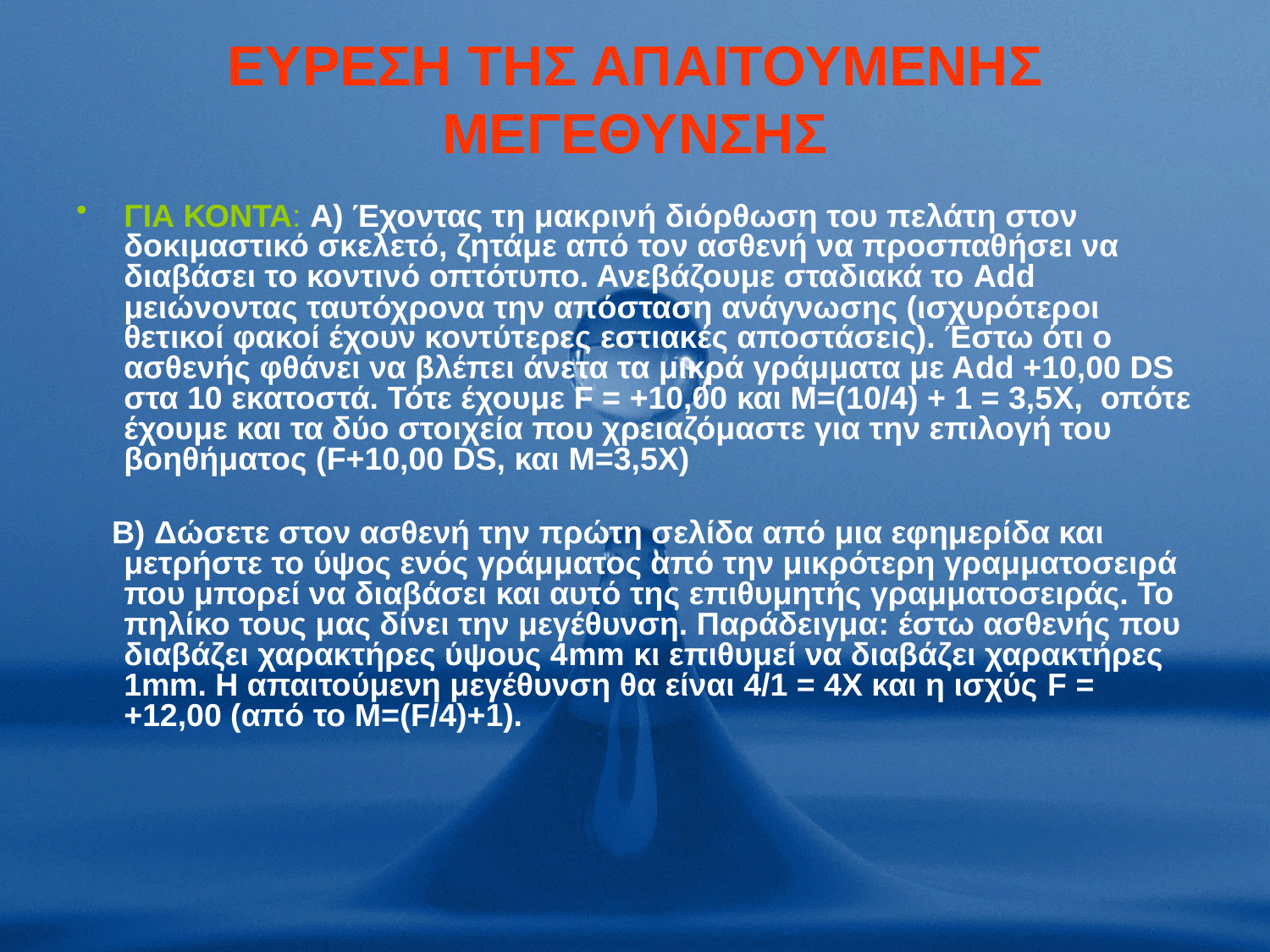

# ΕΥΡΕΣΗ ΤΗΣ ΑΠΑΙΤΟΥΜΕΝΗΣ ΜΕΓΕΘΥΝΣΗΣ
ΓΙΑ ΚΟΝΤΑ: Α) Έχοντας τη μακρινή διόρθωση του πελάτη στον δοκιμαστικό σκελετό, ζητάμε από τον ασθενή να προσπαθήσει να διαβάσει το κοντινό οπτότυπο. Ανεβάζουμε σταδιακά το Add μειώνοντας ταυτόχρονα την απόσταση ανάγνωσης (ισχυρότεροι θετικοί φακοί έχουν κοντύτερες εστιακές αποστάσεις). Έστω ότι ο ασθενής φθάνει να βλέπει άνετα τα μικρά γράμματα με Αdd +10,00 DS στα 10 εκατοστά. Τότε έχουμε F = +10,00 και Μ=(10/4) + 1 = 3,5X,  οπότε έχουμε και τα δύο στοιχεία που χρειαζόμαστε για την επιλογή του βοηθήματος (F+10,00 DS, και M=3,5X)

    B) Δώσετε στον ασθενή την πρώτη σελίδα από μια εφημερίδα και μετρήστε το ύψος ενός γράμματος από την μικρότερη γραμματοσειρά που μπορεί να διαβάσει και αυτό της επιθυμητής γραμματοσειράς. Το πηλίκο τους μας δίνει την μεγέθυνση. Παράδειγμα: έστω ασθενής που διαβάζει χαρακτήρες ύψους 4mm κι επιθυμεί να διαβάζει χαρακτήρες 1mm. Η απαιτούμενη μεγέθυνση θα είναι 4/1 = 4Χ και η ισχύς F = +12,00 (από το Μ=(F/4)+1).